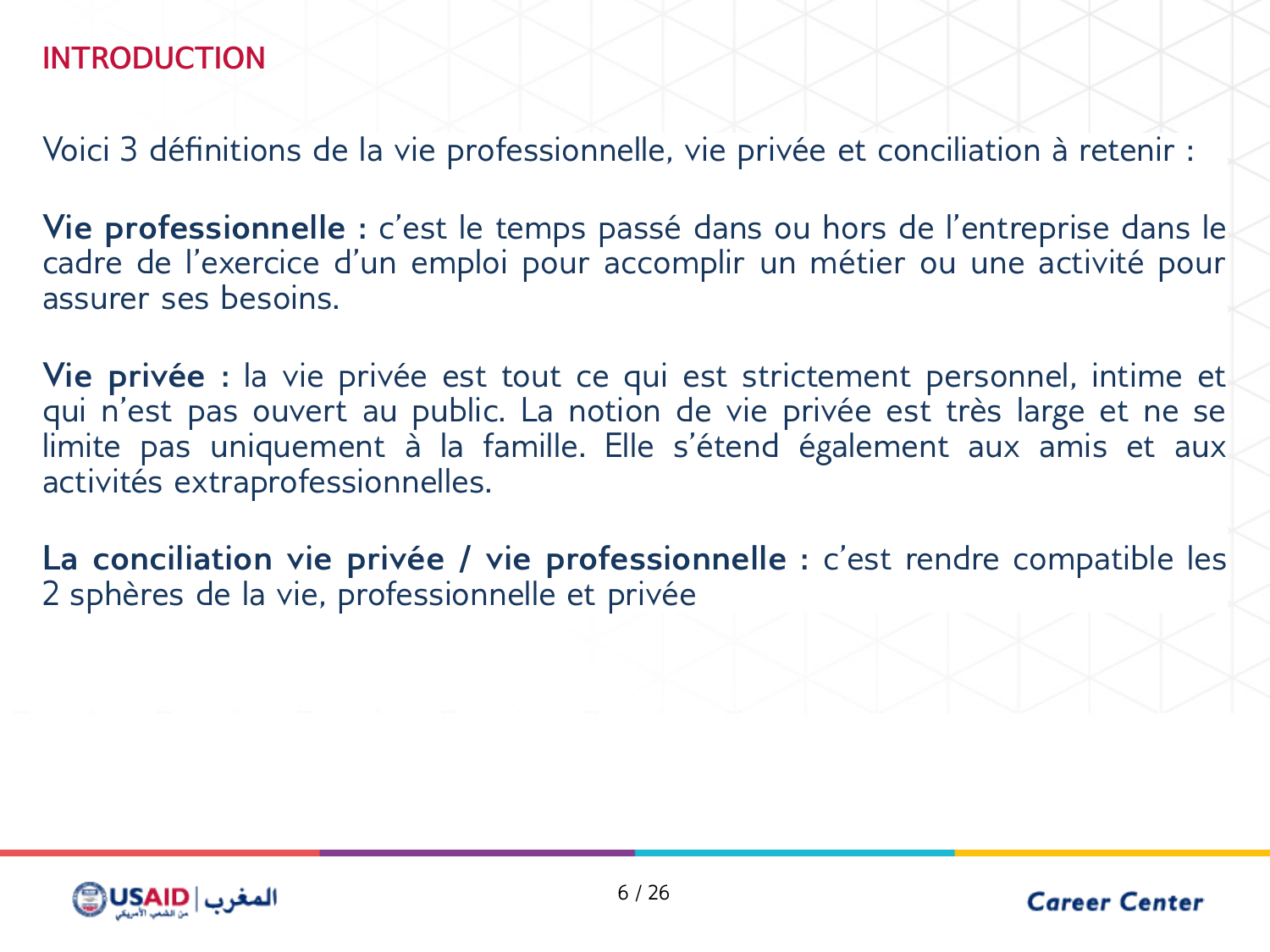

INTRODUCTION

Voici 3 définitions de la vie professionnelle, vie privée et conciliation à retenir :
Vie professionnelle : c’est le temps passé dans ou hors de l’entreprise dans le cadre de l’exercice d’un emploi pour accomplir un métier ou une activité pour assurer ses besoins.
Vie privée : la vie privée est tout ce qui est strictement personnel, intime et qui n’est pas ouvert au public. La notion de vie privée est très large et ne se limite pas uniquement à la famille. Elle s’étend également aux amis et aux activités extraprofessionnelles.
La conciliation vie privée / vie professionnelle : c’est rendre compatible les 2 sphères de la vie, professionnelle et privée

6 / 26